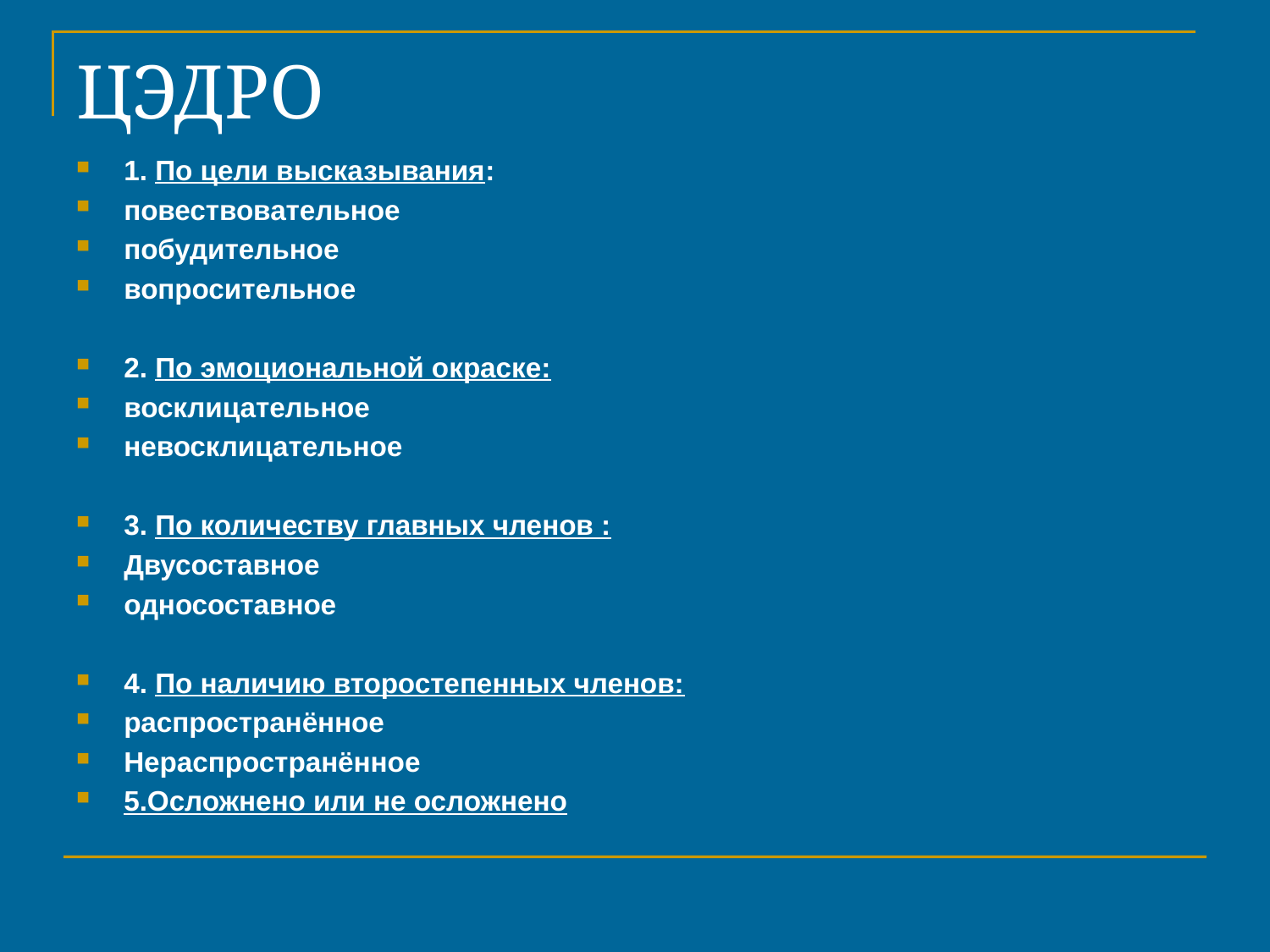

# ЦЭДРО
1. По цели высказывания:
повествовательное
побудительное
вопросительное

2. По эмоциональной окраске:
восклицательное
невосклицательное

3. По количеству главных членов :
Двусоставное
односоставное

4. По наличию второстепенных членов:
распространённое
Нераспространённое
5.Осложнено или не осложнено